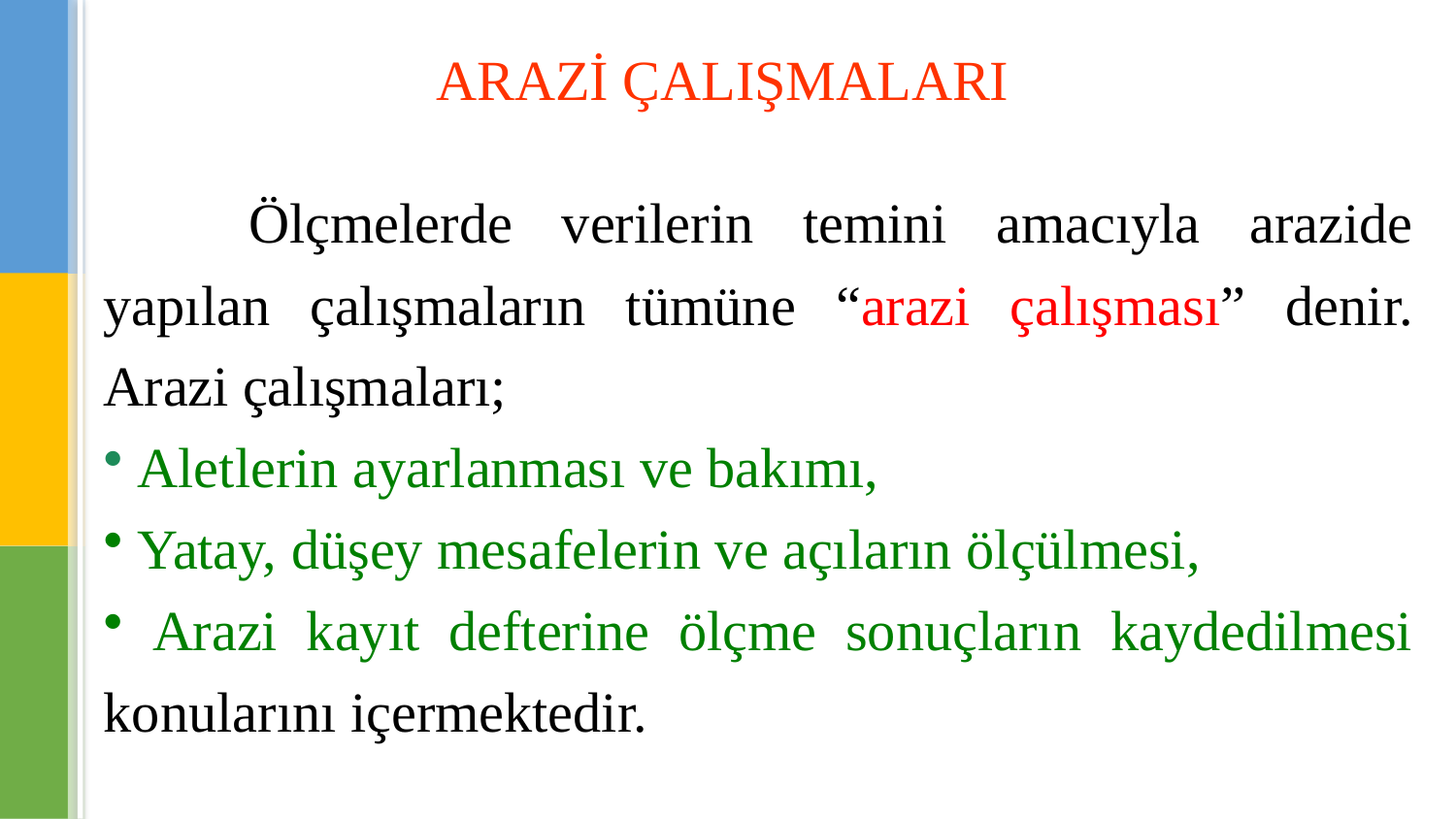

ARAZİ ÇALIŞMALARI
	Ölçmelerde verilerin temini amacıyla arazide yapılan çalışmaların tümüne “arazi çalışması” denir. Arazi çalışmaları;
 Aletlerin ayarlanması ve bakımı,
 Yatay, düşey mesafelerin ve açıların ölçülmesi,
 Arazi kayıt defterine ölçme sonuçların kaydedilmesi konularını içermektedir.